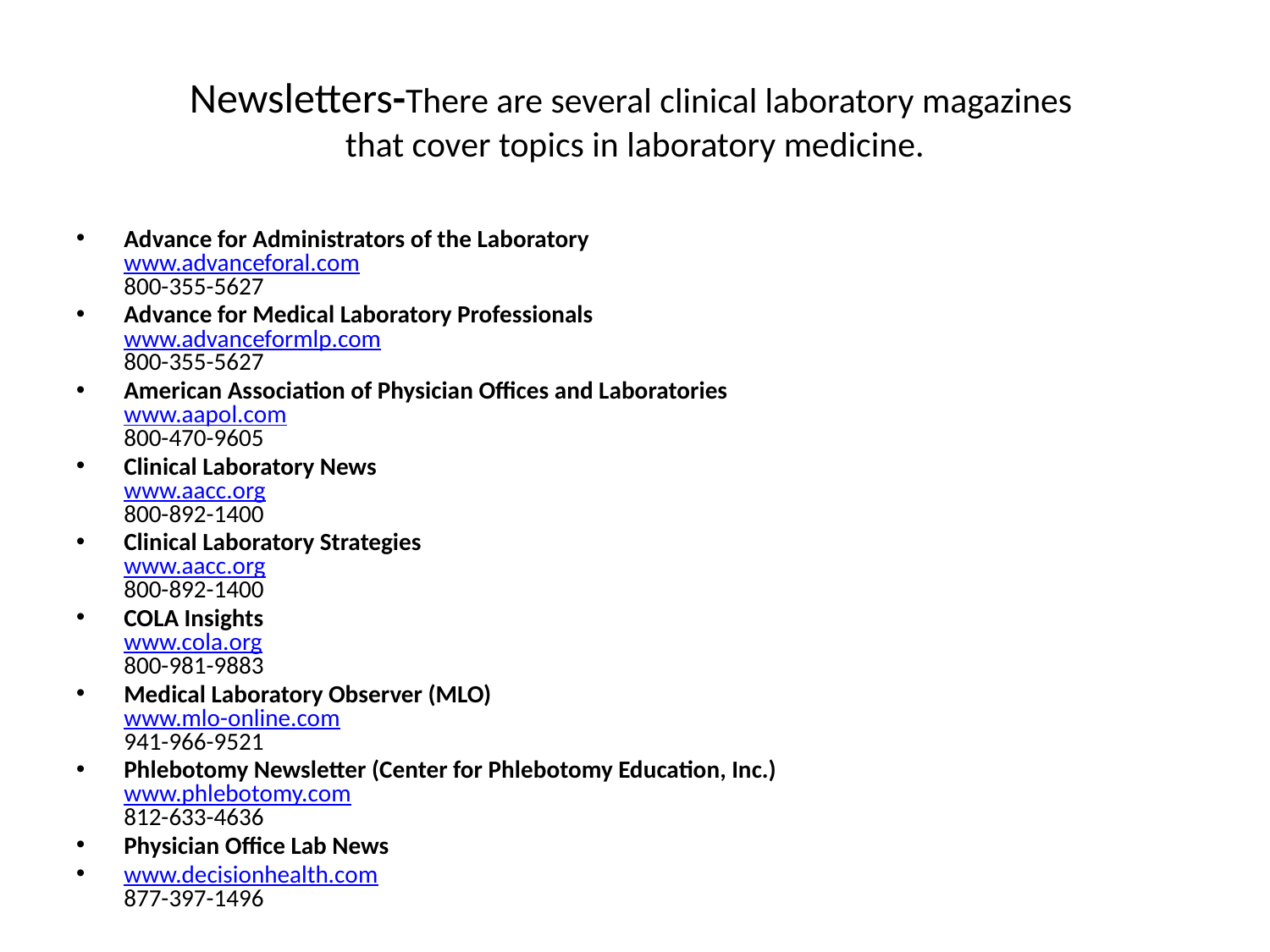

Newsletters-There are several clinical laboratory magazines
that cover topics in laboratory medicine.
Advance for Administrators of the Laboratory
www.advanceforal.com
800-355-5627
Advance for Medical Laboratory Professionals
www.advanceformlp.com
800-355-5627
American Association of Physician Offices and Laboratories
www.aapol.com
800-470-9605
Clinical Laboratory News
www.aacc.org
800-892-1400
Clinical Laboratory Strategies
www.aacc.org
800-892-1400
COLA Insights
www.cola.org
800-981-9883
Medical Laboratory Observer (MLO)
www.mlo-online.com
941-966-9521
Phlebotomy Newsletter (Center for Phlebotomy Education, Inc.)
www.phlebotomy.com
812-633-4636
Physician Office Lab News
www.decisionhealth.com
877-397-1496